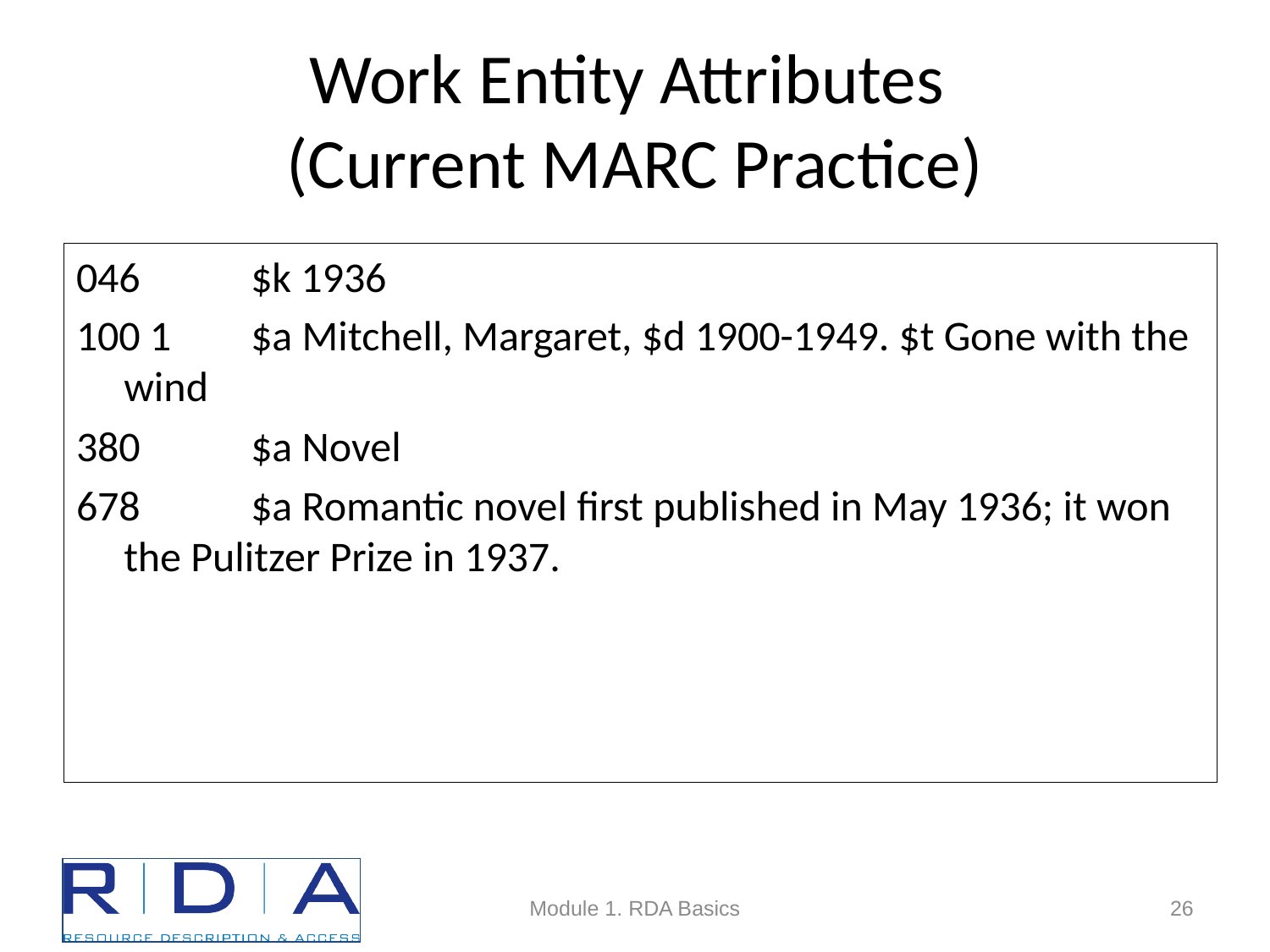

# Work Entity Attributes (Current MARC Practice)
046	$k 1936
100 1 	$a Mitchell, Margaret, $d 1900-1949. $t Gone with the wind
380	$a Novel
678	$a Romantic novel first published in May 1936; it won the Pulitzer Prize in 1937.

Module 1. RDA Basics
26